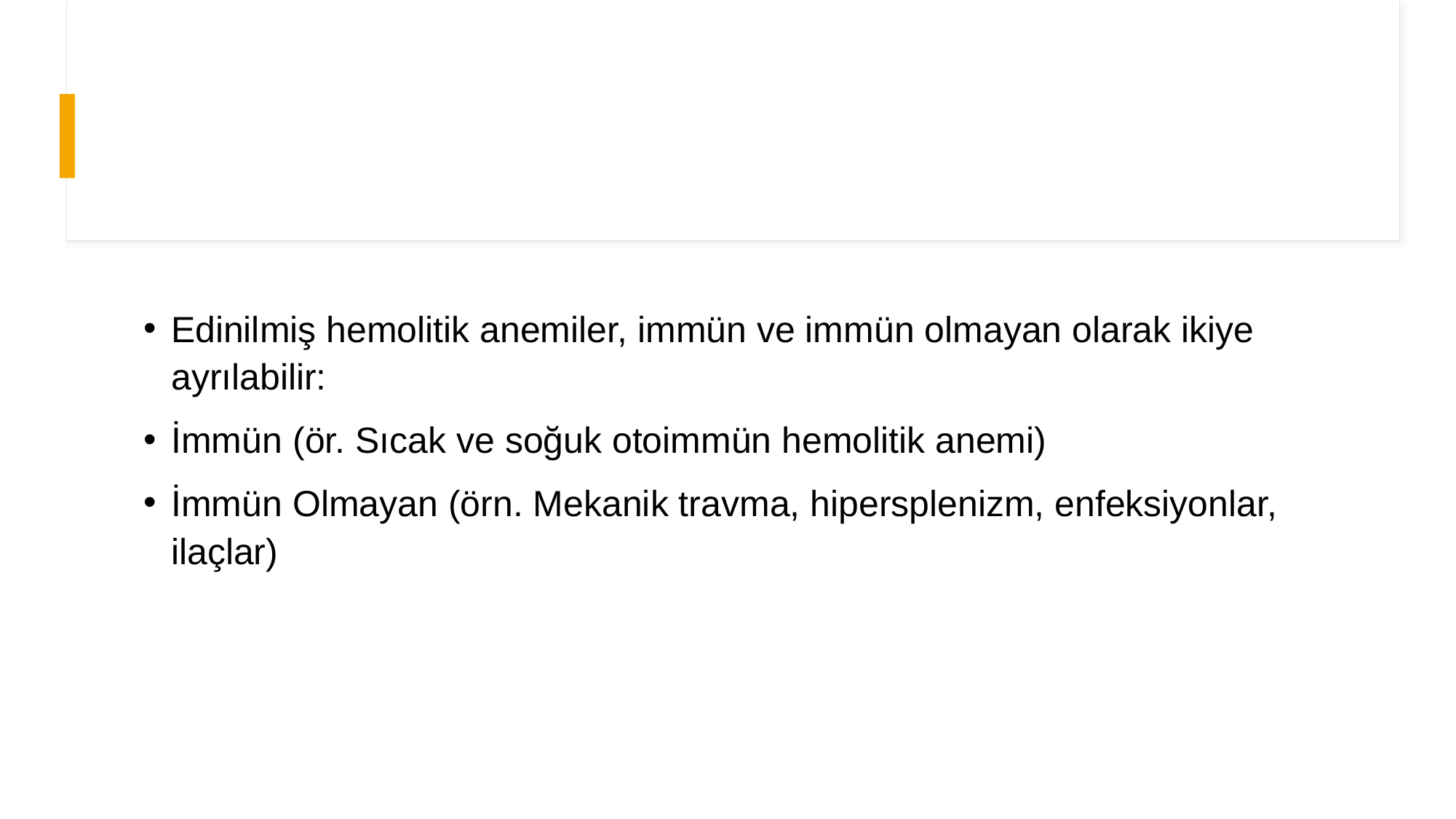

Edinilmiş hemolitik anemiler, immün ve immün olmayan olarak ikiye ayrılabilir:
İmmün (ör. Sıcak ve soğuk otoimmün hemolitik anemi)
İmmün Olmayan (örn. Mekanik travma, hipersplenizm, enfeksiyonlar, ilaçlar)